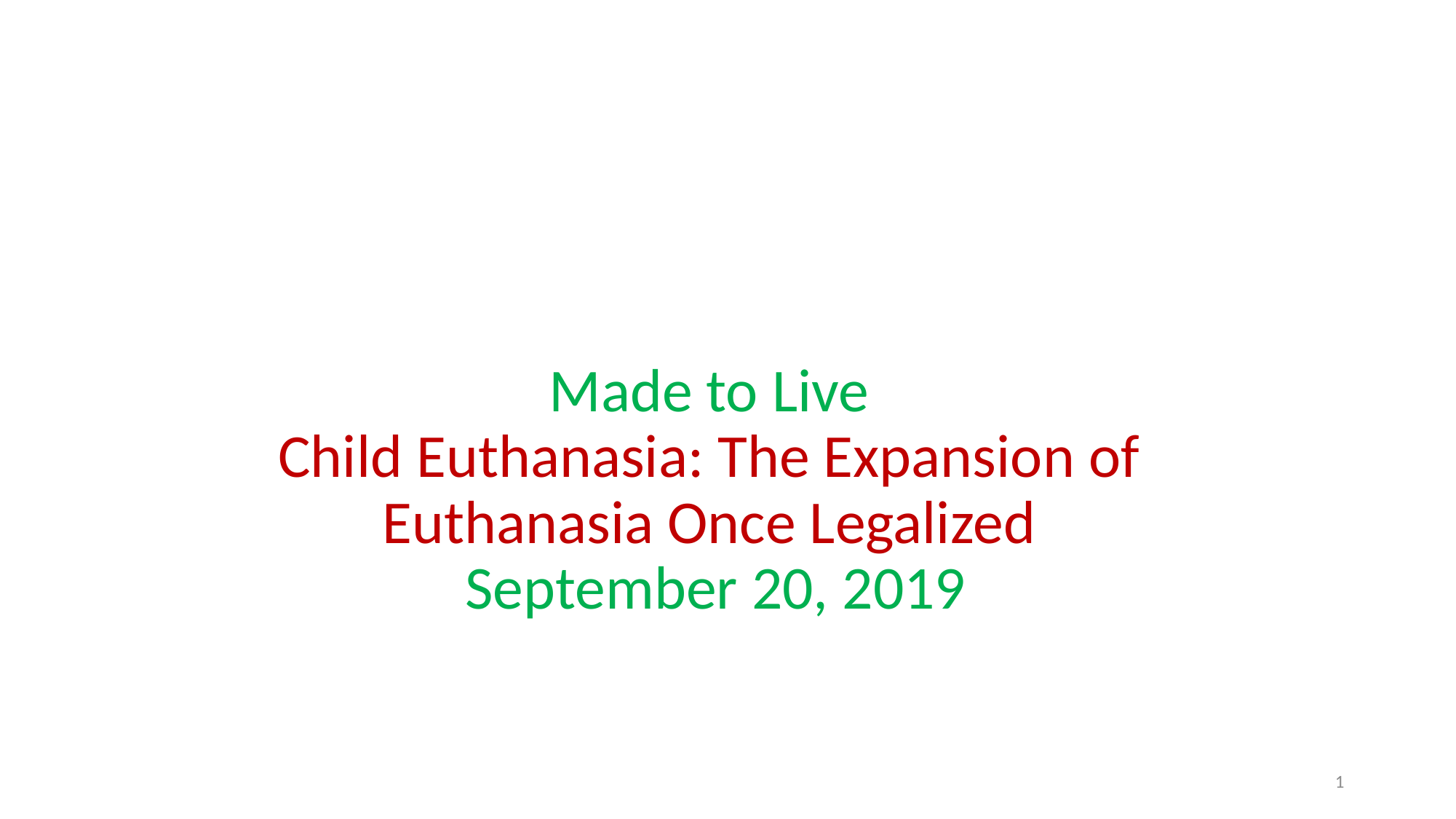

# Made to Live Child Euthanasia: The Expansion of Euthanasia Once Legalized September 20, 2019
1
A